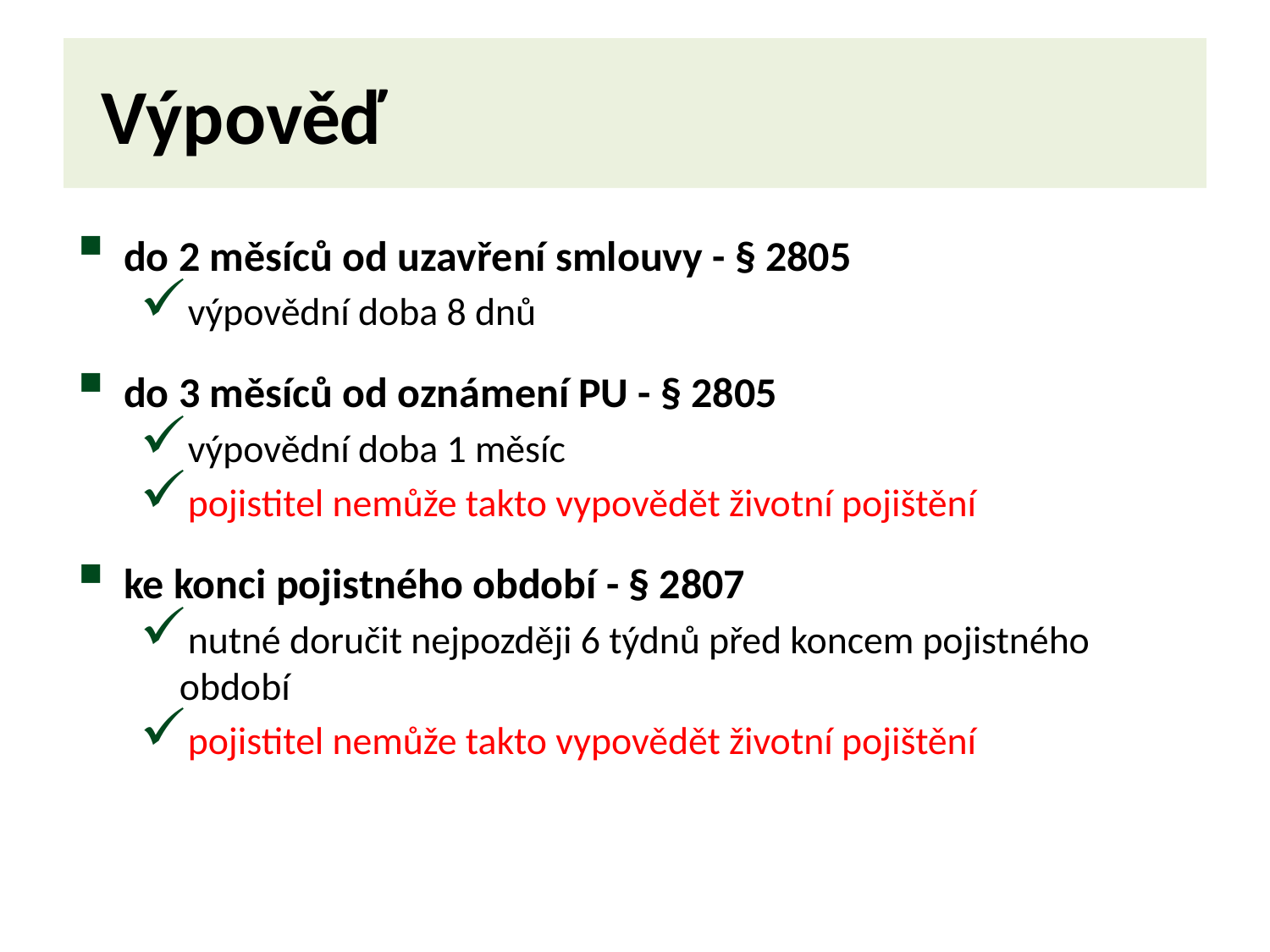

# Výpověď
do 2 měsíců od uzavření smlouvy - § 2805
výpovědní doba 8 dnů
do 3 měsíců od oznámení PU - § 2805
výpovědní doba 1 měsíc
pojistitel nemůže takto vypovědět životní pojištění
ke konci pojistného období - § 2807
nutné doručit nejpozději 6 týdnů před koncem pojistného období
pojistitel nemůže takto vypovědět životní pojištění